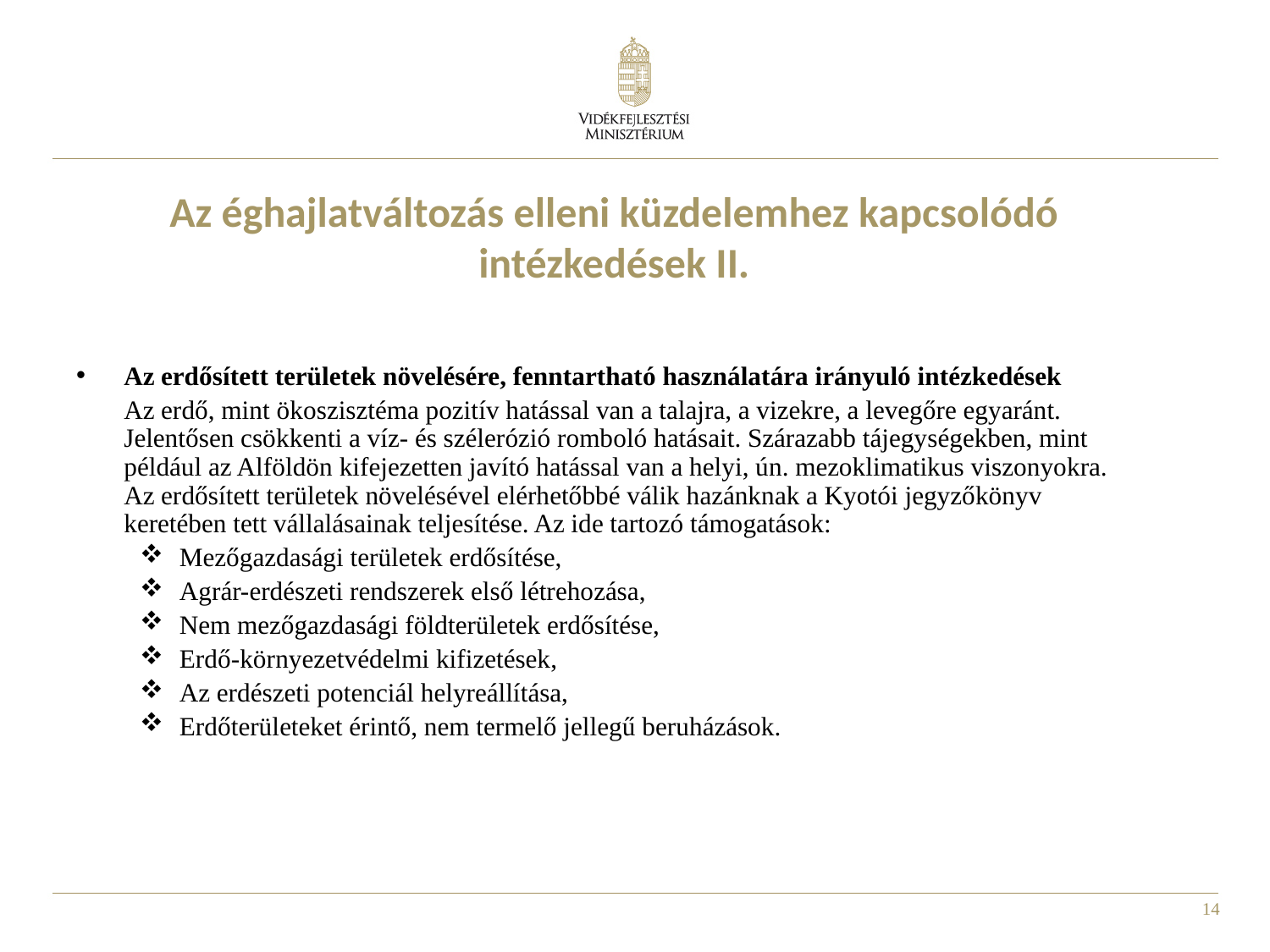

# Az éghajlatváltozás elleni küzdelemhez kapcsolódó intézkedések II.
Az erdősített területek növelésére, fenntartható használatára irányuló intézkedések
	Az erdő, mint ökoszisztéma pozitív hatással van a talajra, a vizekre, a levegőre egyaránt. Jelentősen csökkenti a víz- és szélerózió romboló hatásait. Szárazabb tájegységekben, mint például az Alföldön kifejezetten javító hatással van a helyi, ún. mezoklimatikus viszonyokra. Az erdősített területek növelésével elérhetőbbé válik hazánknak a Kyotói jegyzőkönyv keretében tett vállalásainak teljesítése. Az ide tartozó támogatások:
Mezőgazdasági területek erdősítése,
Agrár-erdészeti rendszerek első létrehozása,
Nem mezőgazdasági földterületek erdősítése,
Erdő-környezetvédelmi kifizetések,
Az erdészeti potenciál helyreállítása,
Erdőterületeket érintő, nem termelő jellegű beruházások.